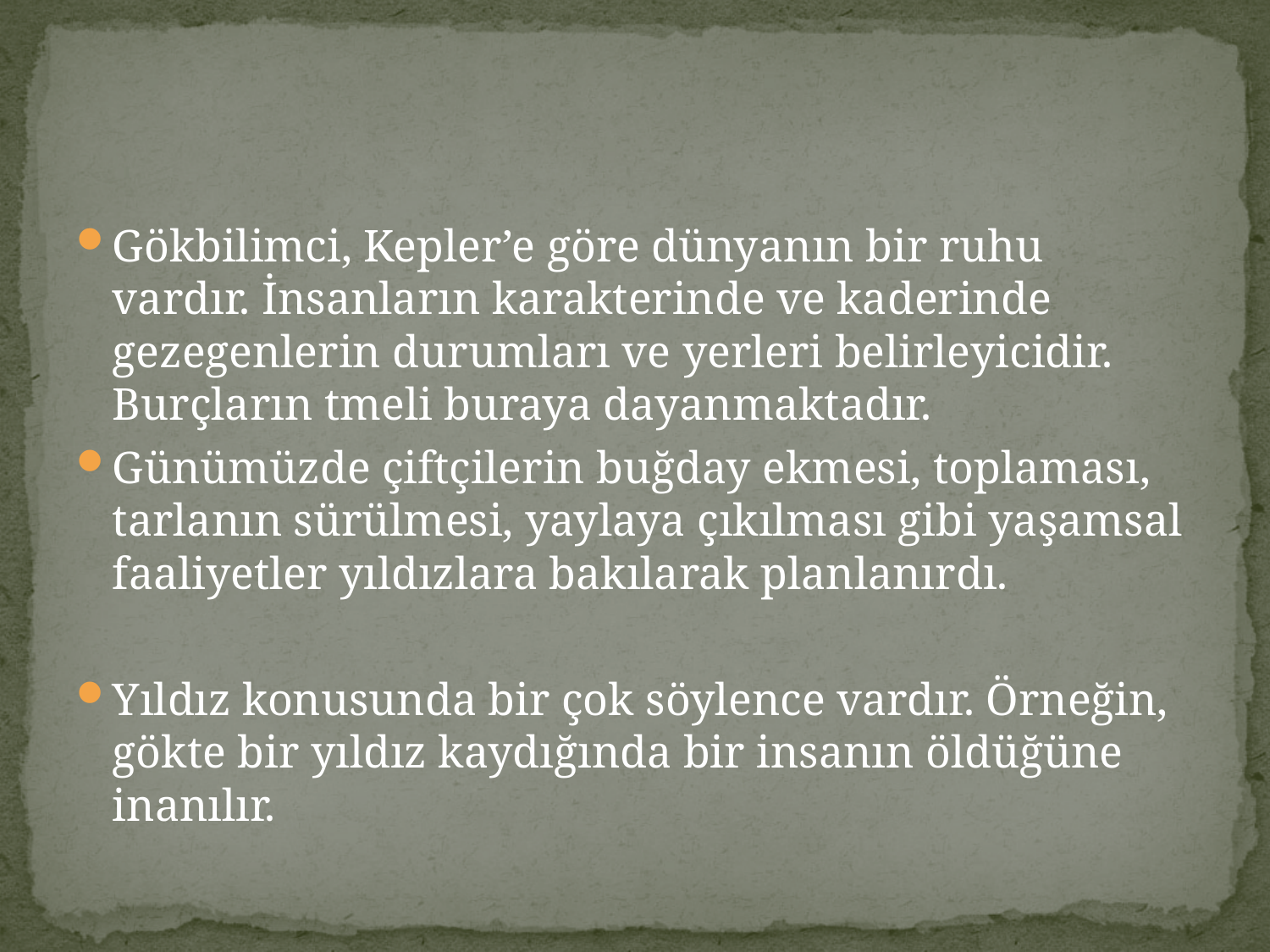

#
Gökbilimci, Kepler’e göre dünyanın bir ruhu vardır. İnsanların karakterinde ve kaderinde gezegenlerin durumları ve yerleri belirleyicidir. Burçların tmeli buraya dayanmaktadır.
Günümüzde çiftçilerin buğday ekmesi, toplaması, tarlanın sürülmesi, yaylaya çıkılması gibi yaşamsal faaliyetler yıldızlara bakılarak planlanırdı.

Yıldız konusunda bir çok söylence vardır. Örneğin, gökte bir yıldız kaydığında bir insanın öldüğüne inanılır.